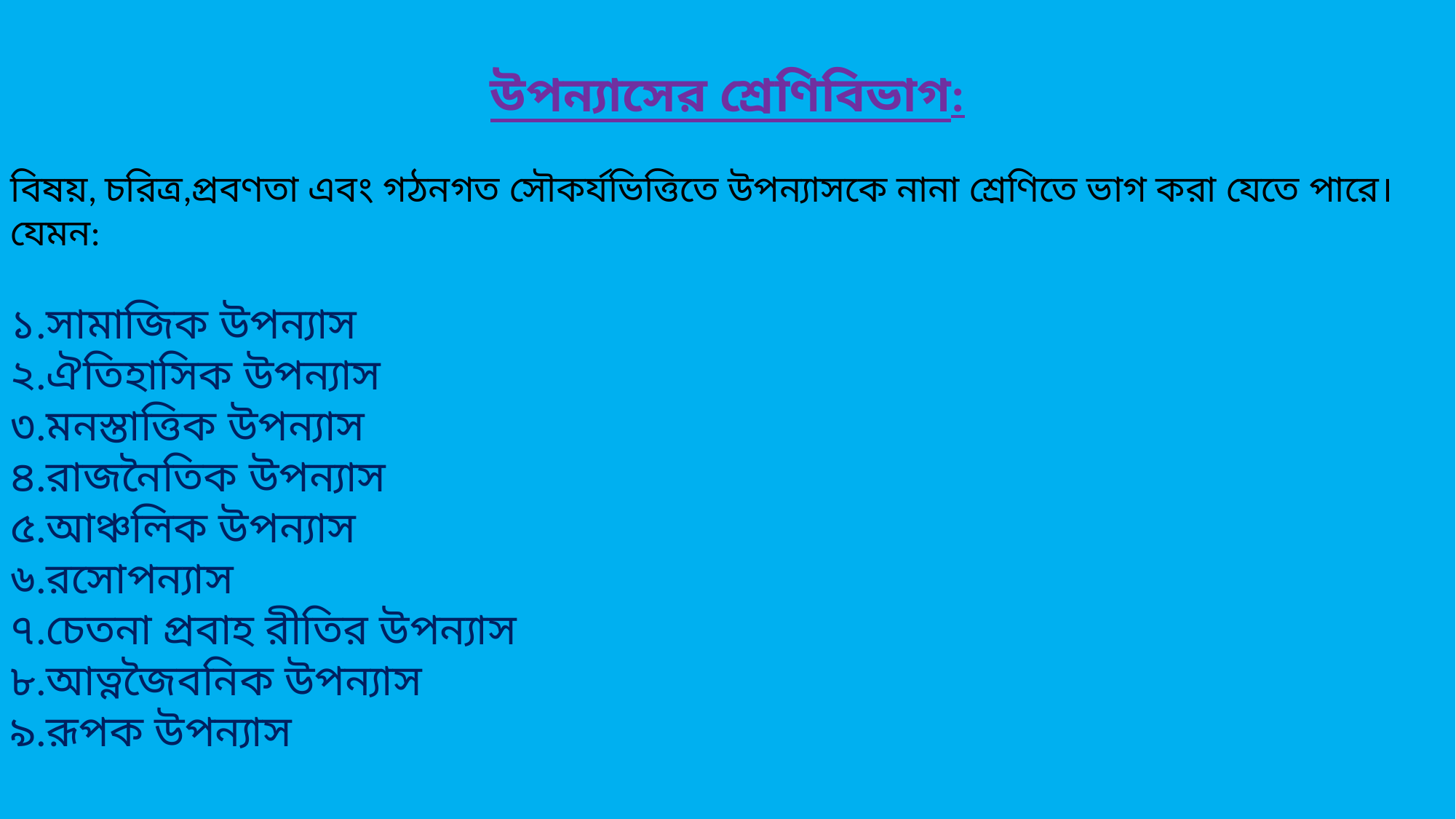

উপন্যাসের শ্রেণিবিভাগ:

বিষয়, চরিত্র,প্রবণতা এবং গঠনগত সৌকর্যভিত্তিতে উপন্যাসকে নানা শ্রেণিতে ভাগ করা যেতে পারে। যেমন:

১.সামাজিক উপন্যাস
২.ঐতিহাসিক উপন্যাস
৩.মনস্তাত্তিক উপন্যাস
৪.রাজনৈতিক উপন্যাস
৫.আঞ্চলিক উপন্যাস
৬.রসোপন্যাস
৭.চেতনা প্রবাহ রীতির উপন্যাস
৮.আত্নজৈবনিক উপন্যাস
৯.রূপক উপন্যাস